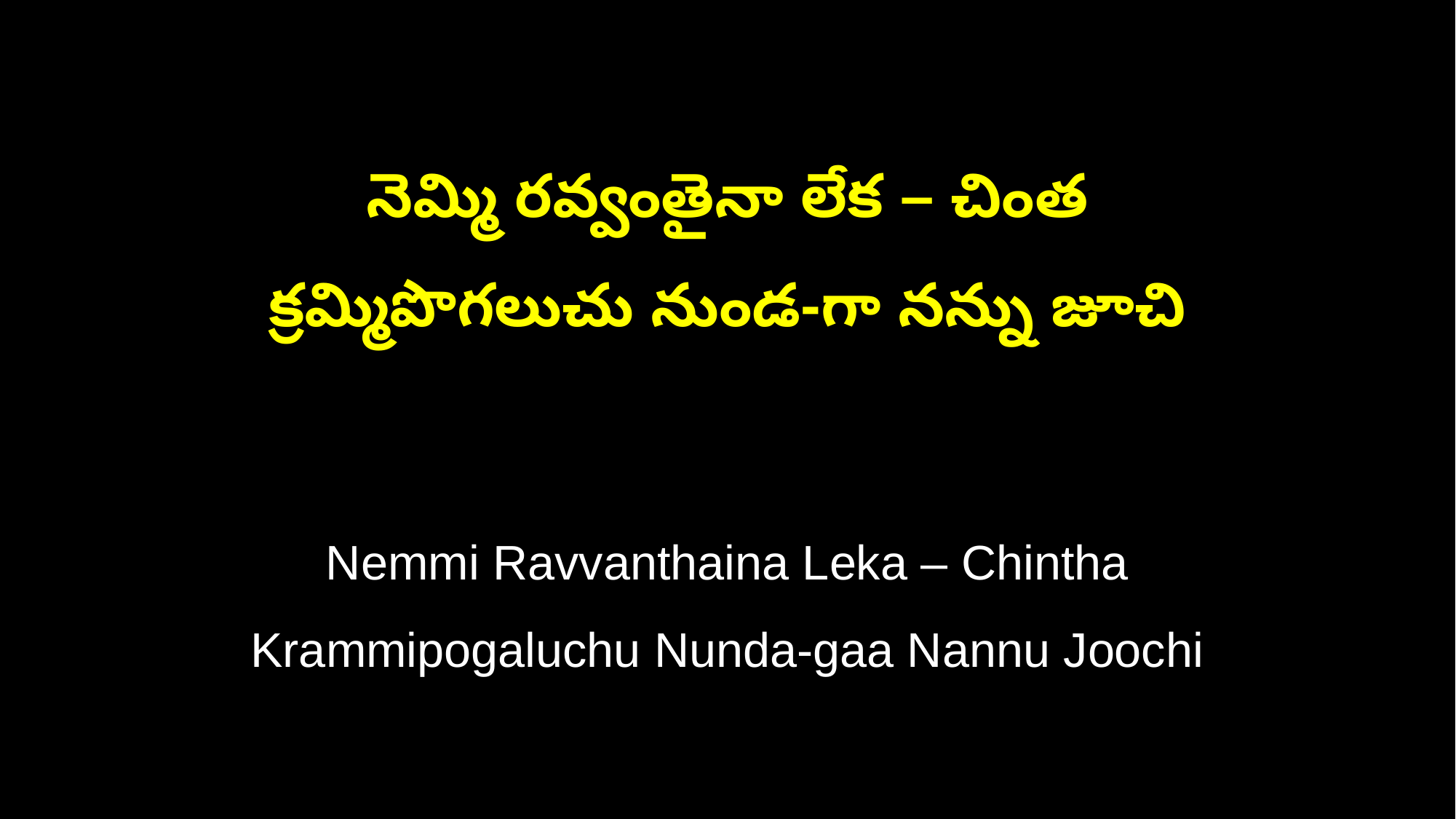

నెమ్మి రవ్వంతైనా లేక – చింత
క్రమ్మిపొగలుచు నుండ-గా నన్ను జూచి
Nemmi Ravvanthaina Leka – Chintha
Krammipogaluchu Nunda-gaa Nannu Joochi